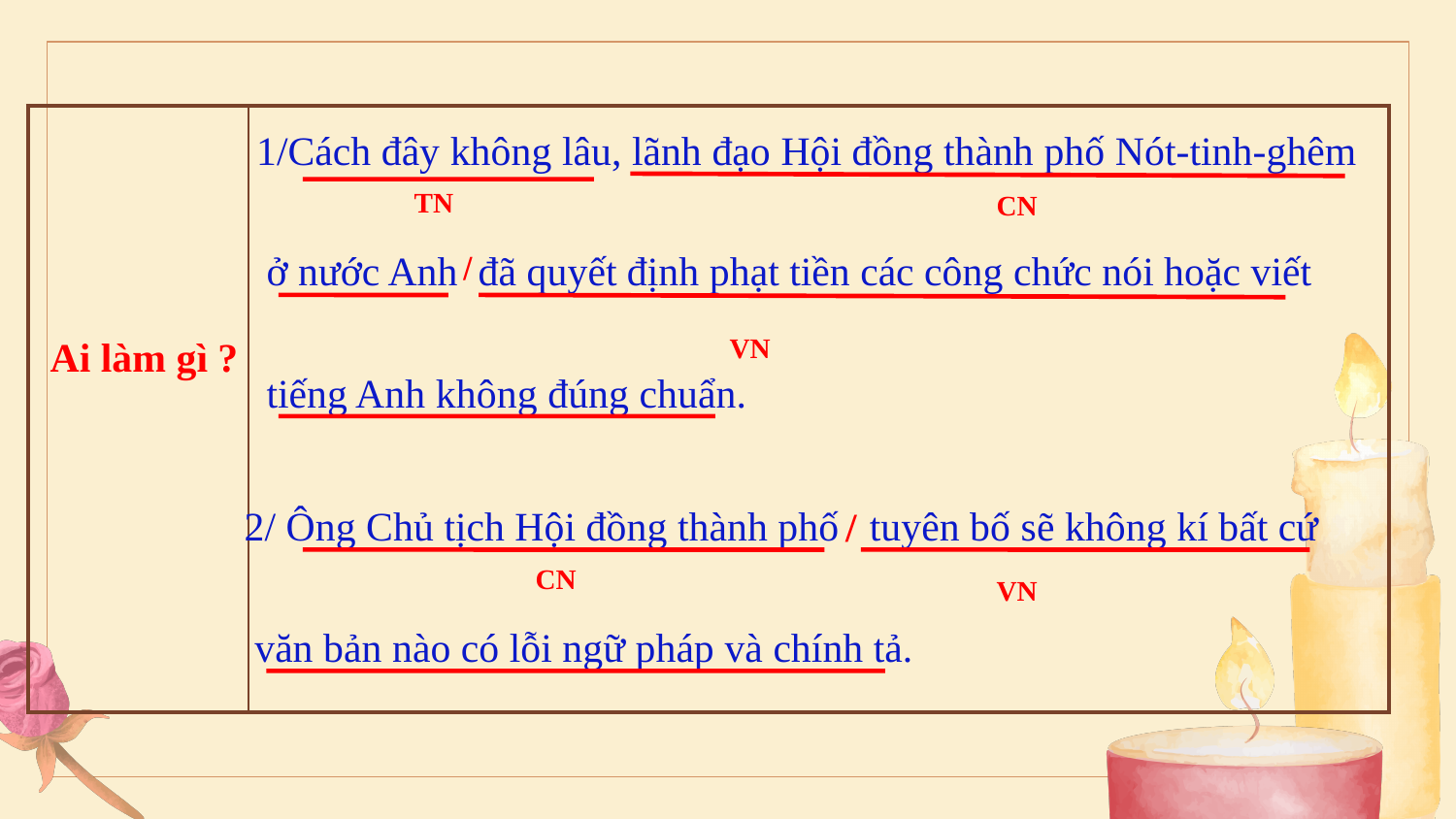

|  |  |
| --- | --- |
1/Cách đây không lâu, lãnh đạo Hội đồng thành phố Nót-tinh-ghêm

 ở nước Anh  đã quyết định phạt tiền các công chức nói hoặc viết

 tiếng Anh không đúng chuẩn.

TN

CN
/

VN
Ai làm gì ?

2/ Ông Chủ tịch Hội đồng thành phố   tuyên bố sẽ không kí bất cứ

 văn bản nào có lỗi ngữ pháp và chính tả.
/

CN
VN